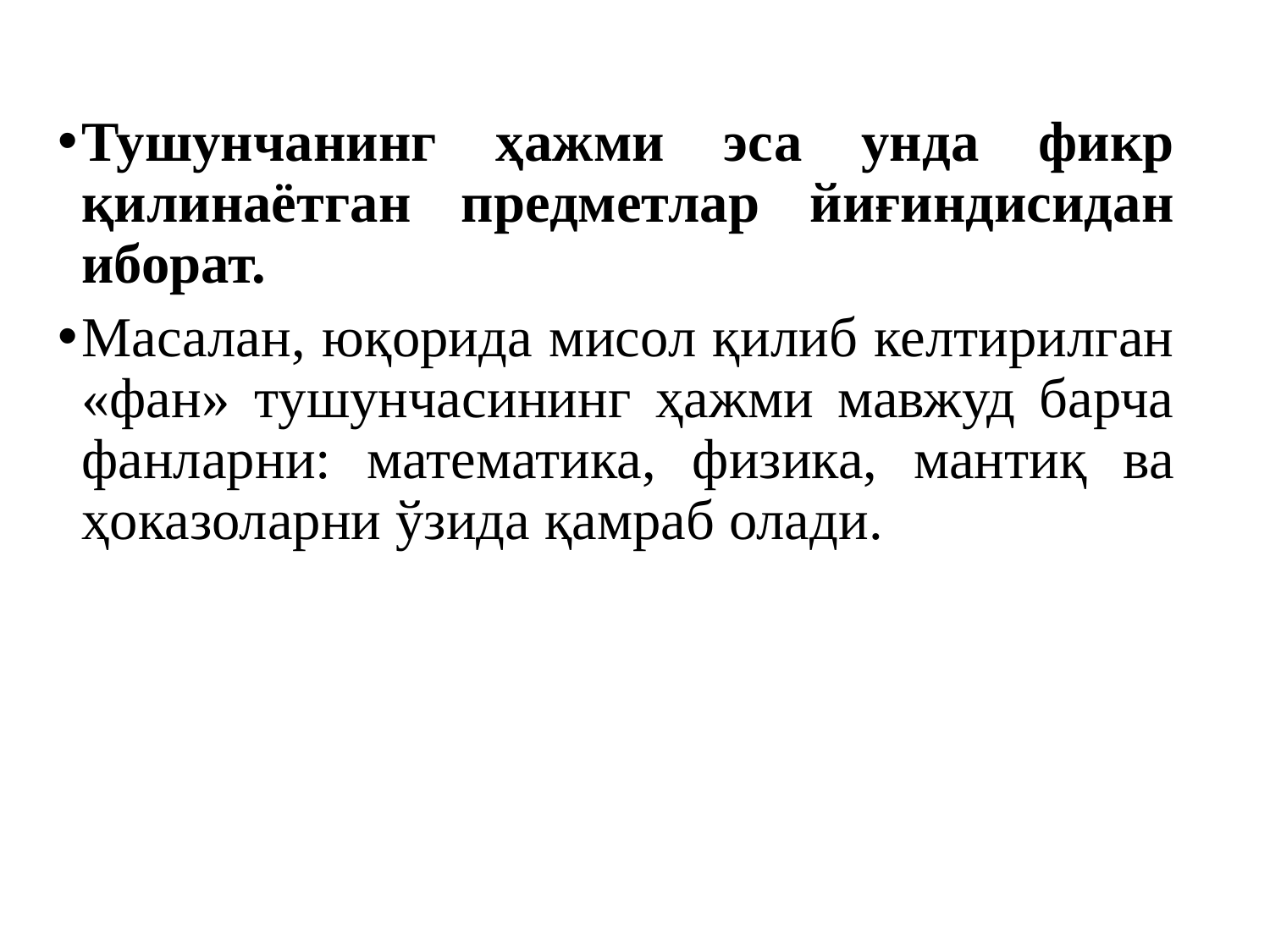

Тушунчанинг ҳажми эса унда фикр қилинаётган предметлар йиғиндисидан иборат.
Масалан, юқорида мисол қилиб келтирилган «фан» тушунчасининг ҳажми мавжуд барча фанларни: математика, физика, мантиқ ва ҳоказоларни ўзида қамраб олади.